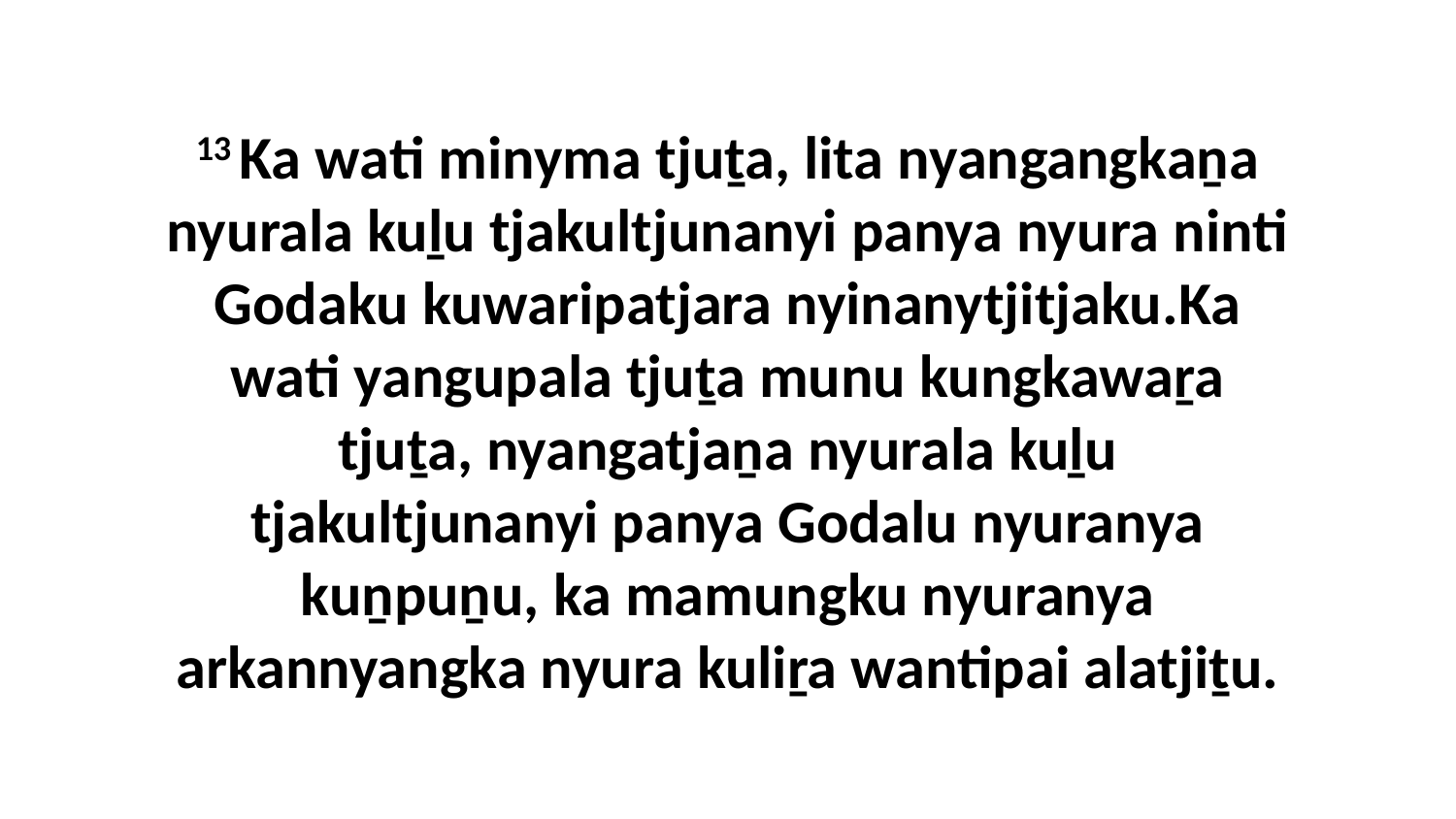

13 Ka wati minyma tjuṯa, lita nyangangkaṉa nyurala kuḻu tjakultjunanyi panya nyura ninti Godaku kuwaripatjara nyinanytjitjaku.Ka wati yangupala tjuṯa munu kungkawaṟa tjuṯa, nyangatjaṉa nyurala kuḻu tjakultjunanyi panya Godalu nyuranya kuṉpuṉu, ka mamungku nyuranya arkannyangka nyura kuliṟa wantipai alatjiṯu.